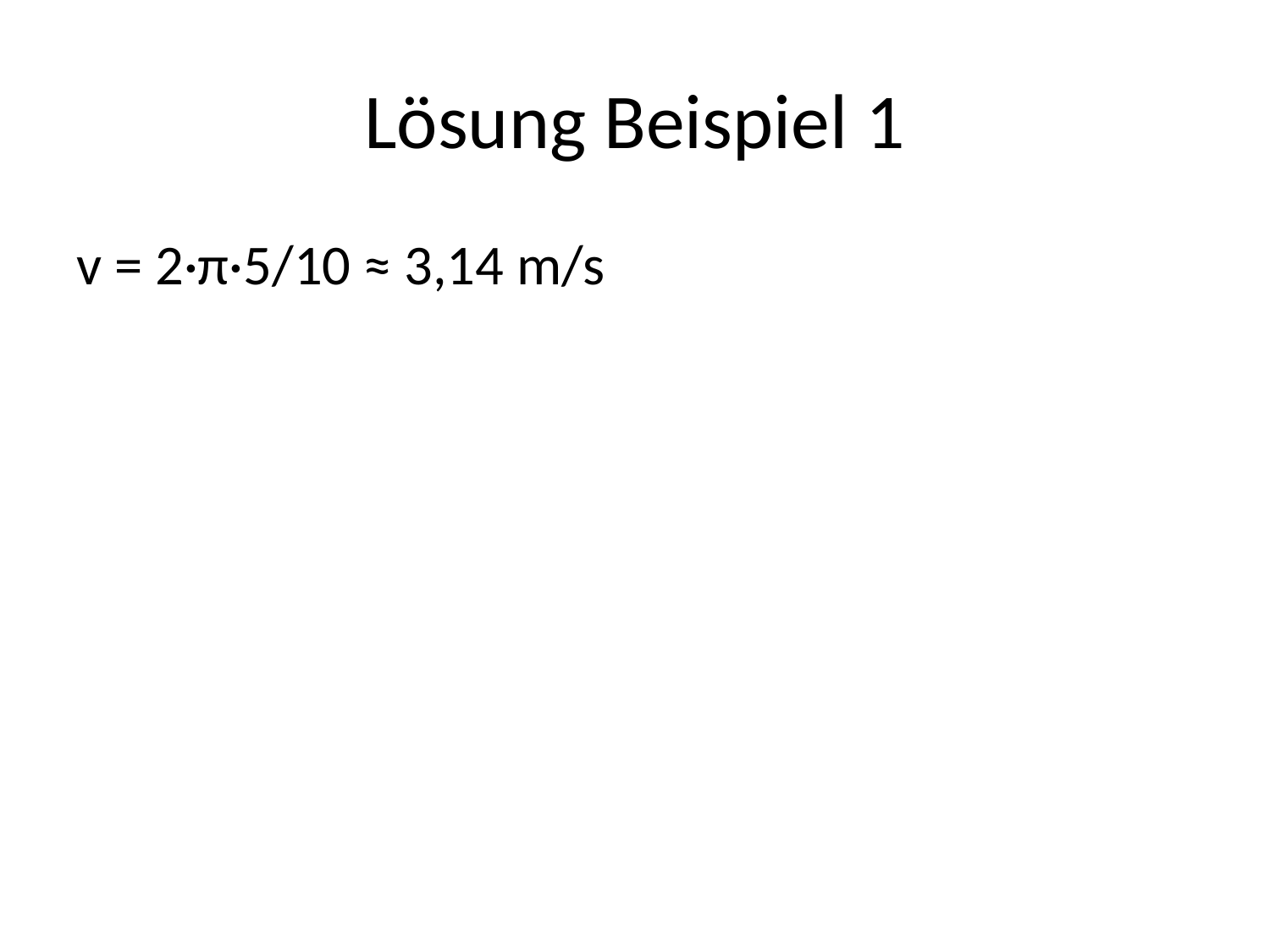

# Lösung Beispiel 1
v = 2·π·5/10 ≈ 3,14 m/s